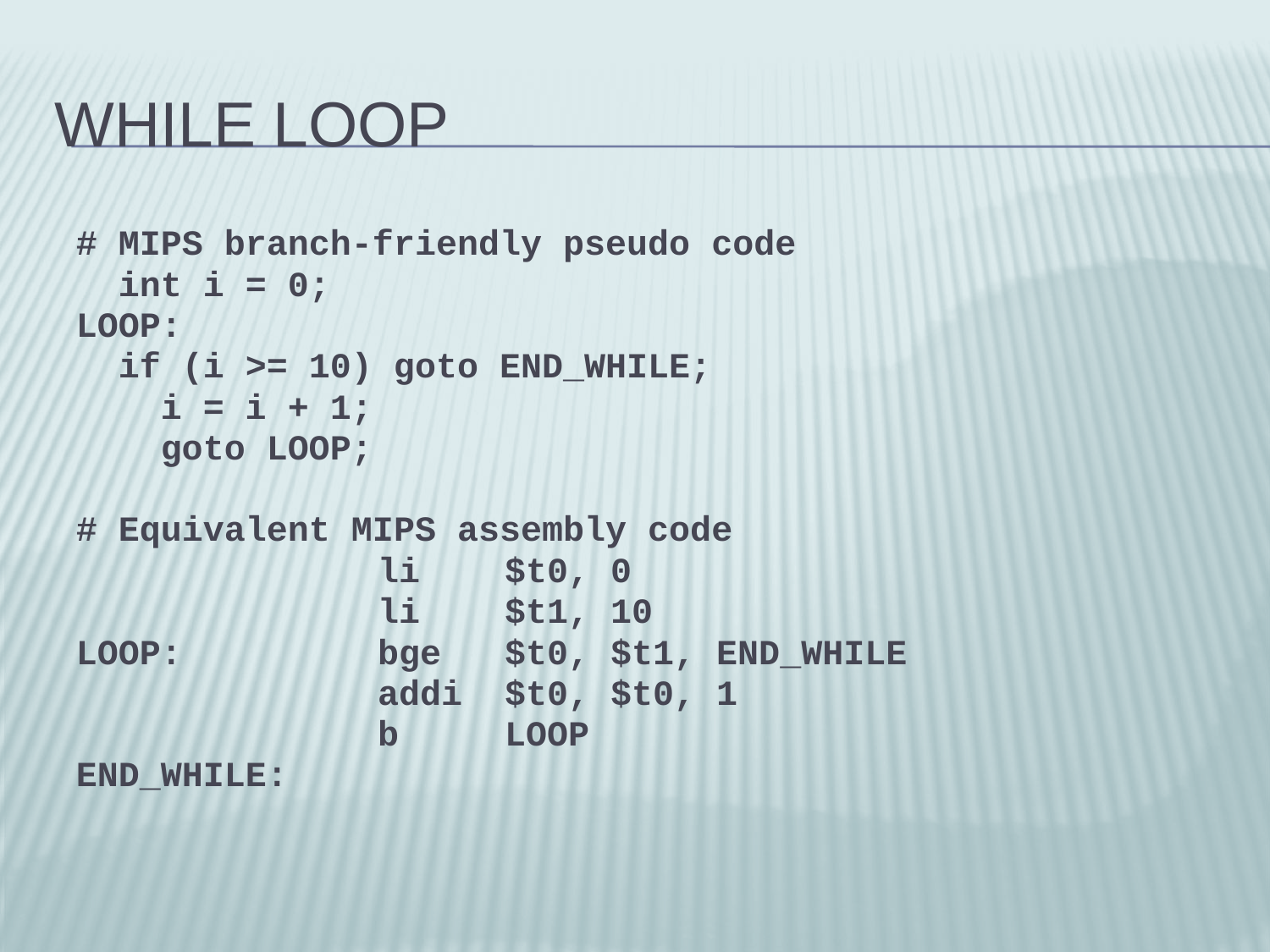

# While Loop
# MIPS branch-friendly pseudo code
  int i = 0;
LOOP:
  if (i >= 10) goto END_WHILE;
    i = i + 1;
    goto LOOP;

# Equivalent MIPS assembly code
			li	$t0, 0
			li	$t1, 10
LOOP:		bge	$t0, $t1, END_WHILE
			addi	$t0, $t0, 1
			b	LOOP
END_WHILE: